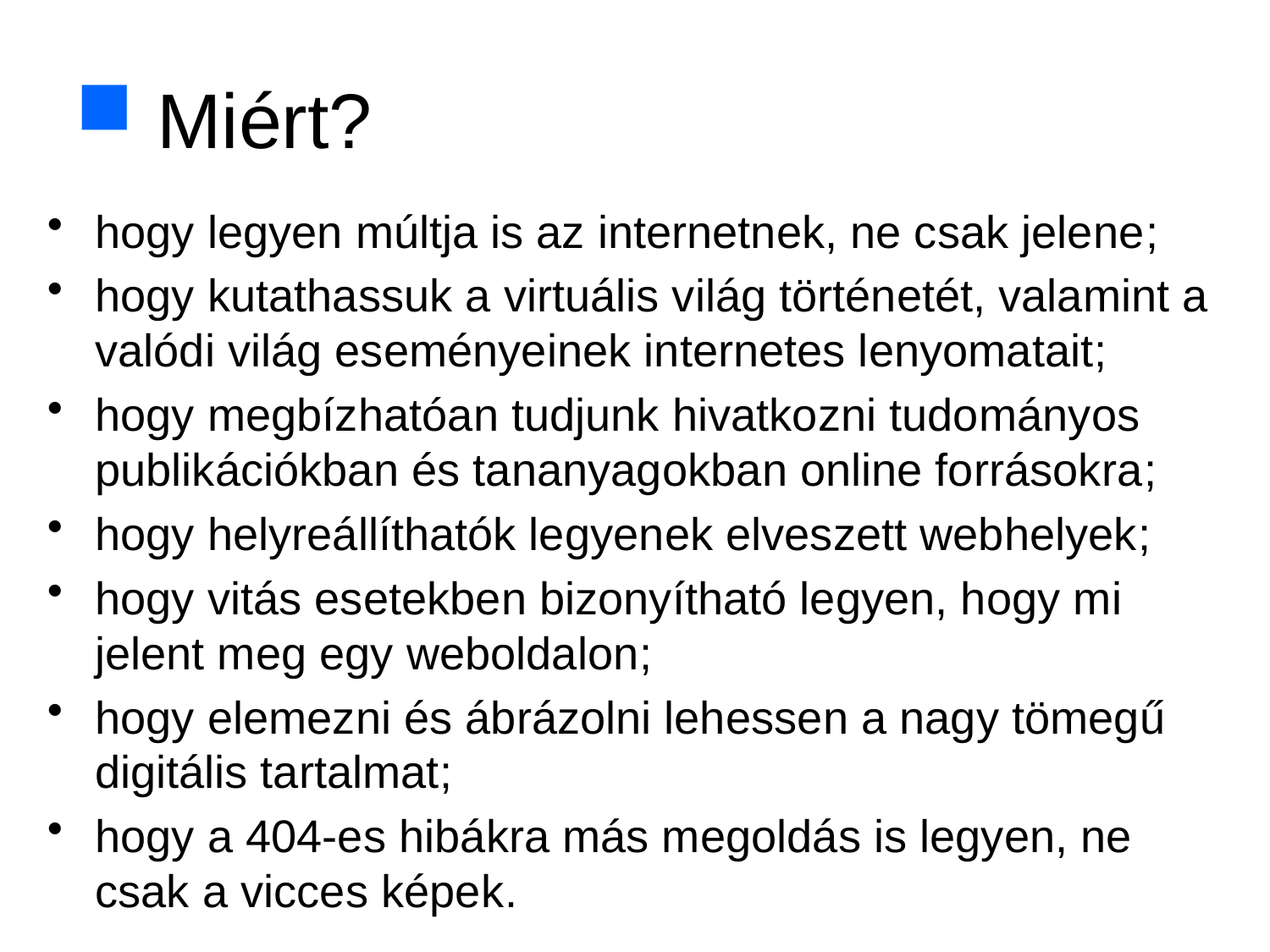

Miért?
hogy legyen múltja is az internetnek, ne csak jelene;
hogy kutathassuk a virtuális világ történetét, valamint a valódi világ eseményeinek internetes lenyomatait;
hogy megbízhatóan tudjunk hivatkozni tudományos publikációkban és tananyagokban online forrásokra;
hogy helyreállíthatók legyenek elveszett webhelyek;
hogy vitás esetekben bizonyítható legyen, hogy mi jelent meg egy weboldalon;
hogy elemezni és ábrázolni lehessen a nagy tömegű digitális tartalmat;
hogy a 404-es hibákra más megoldás is legyen, ne csak a vicces képek.